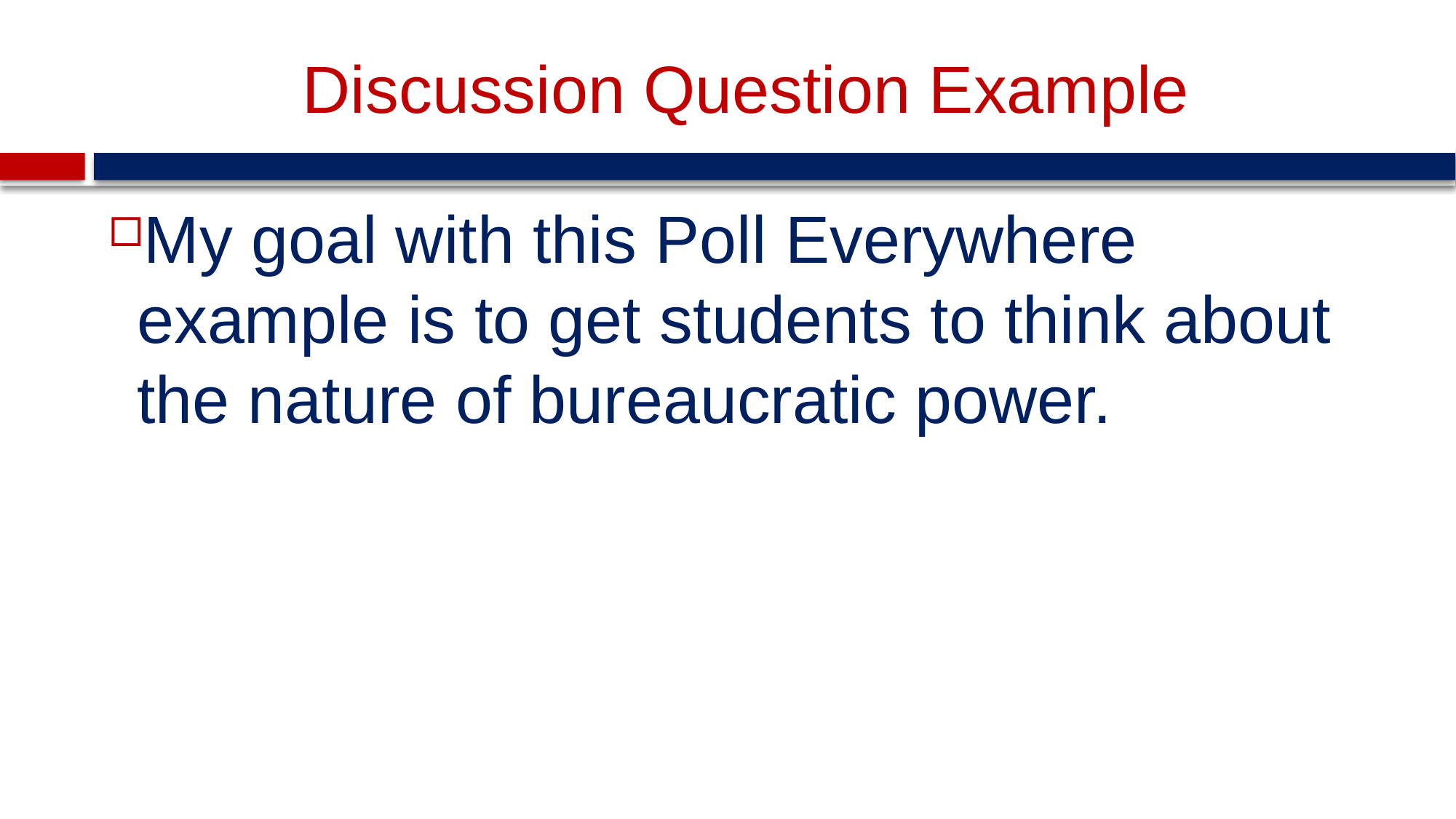

# Discussion Question Example
My goal with this Poll Everywhere example is to get students to think about the nature of bureaucratic power.